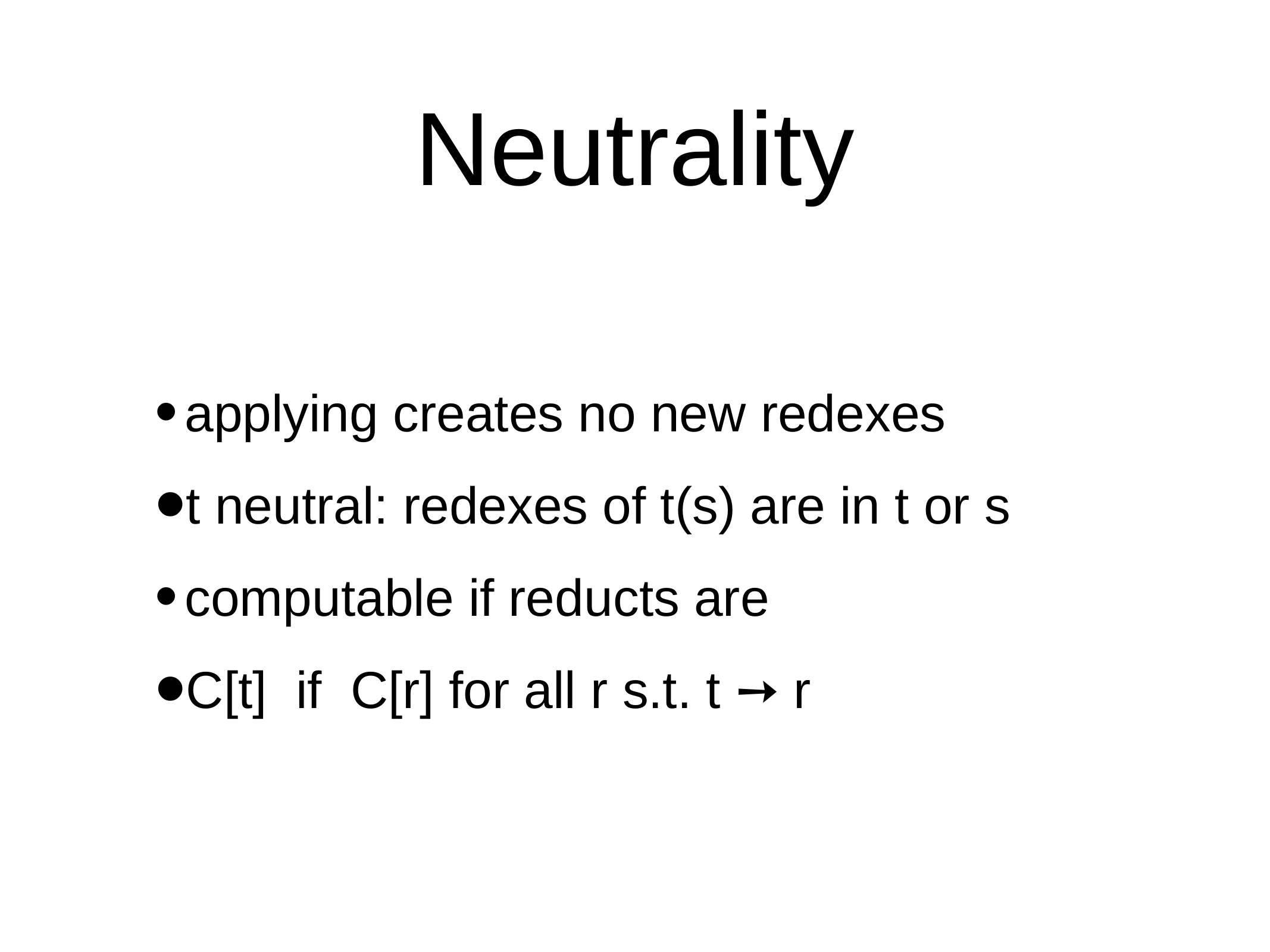

# Neutrality
applying creates no new redexes
t neutral: redexes of t(s) are in t or s
computable if reducts are
C[t]  if  C[r] for all r s.t. t ➙ r